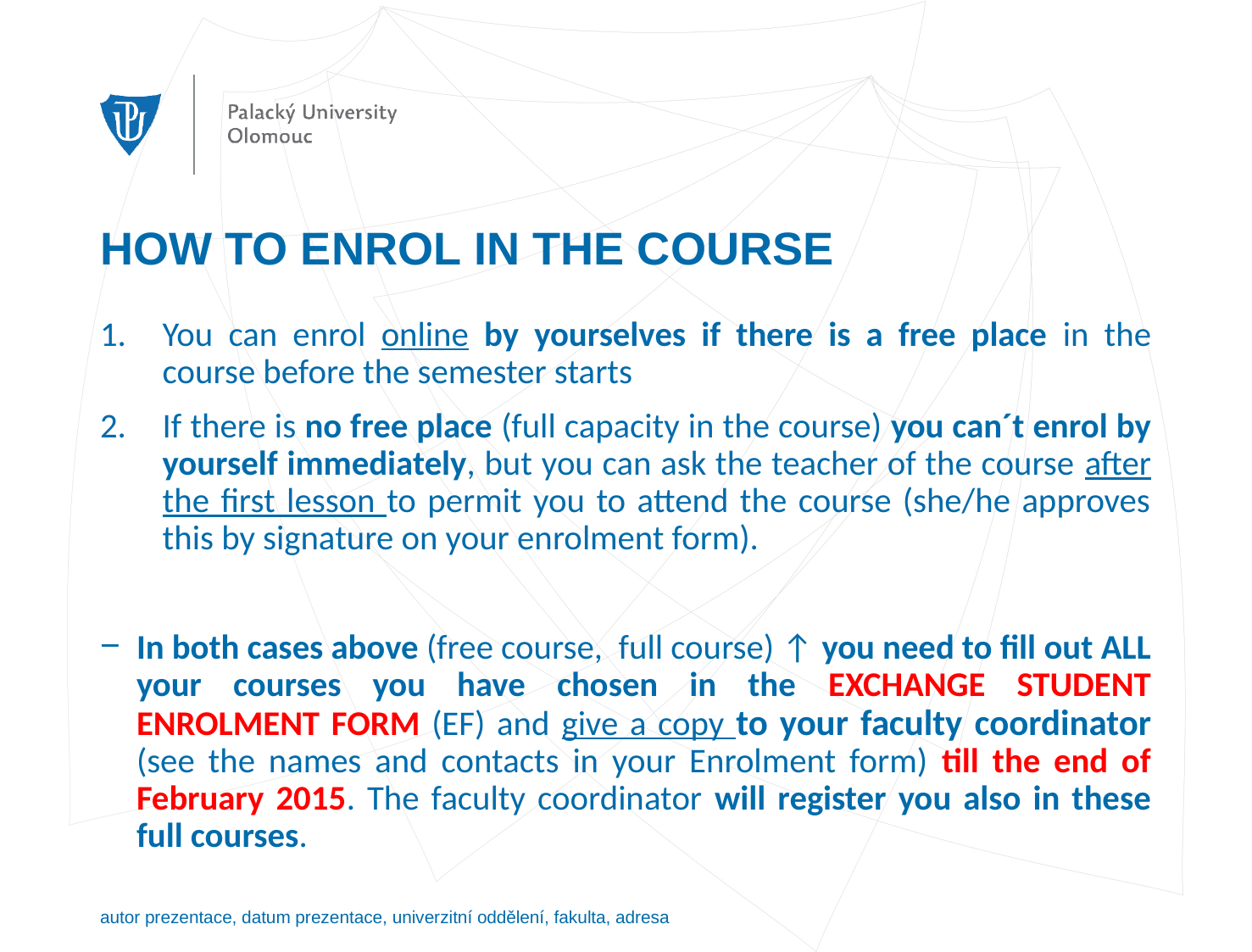

# HOW TO ENROL IN THE COURSE
You can enrol online by yourselves if there is a free place in the course before the semester starts
If there is no free place (full capacity in the course) you can´t enrol by yourself immediately, but you can ask the teacher of the course after the first lesson to permit you to attend the course (she/he approves this by signature on your enrolment form).

In both cases above (free course,  full course) ↑ you need to fill out ALL your courses you have chosen in the EXCHANGE STUDENT ENROLMENT FORM (EF) and give a copy to your faculty coordinator (see the names and contacts in your Enrolment form) till the end of February 2015. The faculty coordinator will register you also in these full courses.

autor prezentace, datum prezentace, univerzitní oddělení, fakulta, adresa